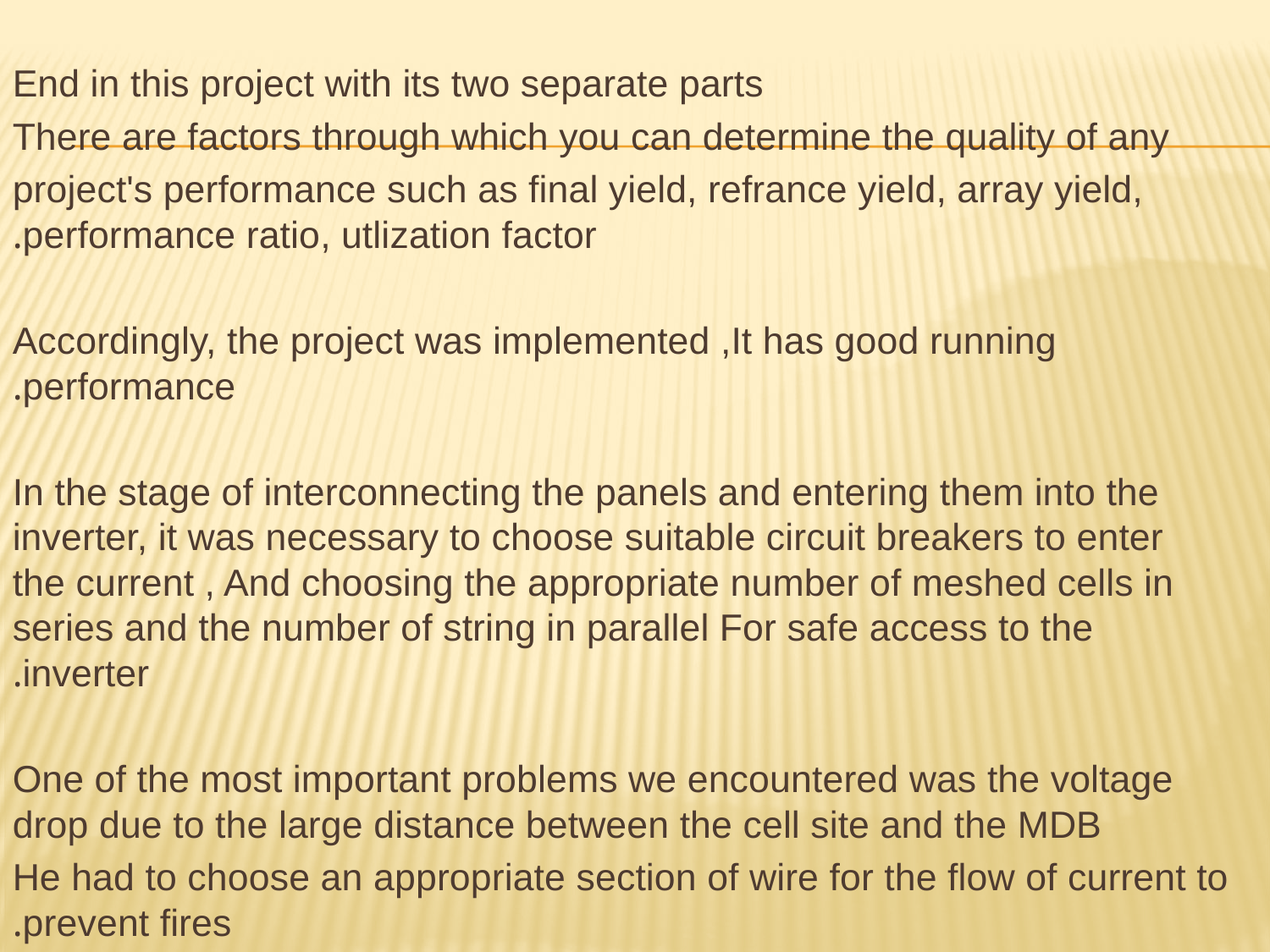

End in this project with its two separate parts
There are factors through which you can determine the quality of any
 project's performance such as final yield, refrance yield, array yield, performance ratio, utlization factor.

Accordingly, the project was implemented ,It has good running performance.

In the stage of interconnecting the panels and entering them into the inverter, it was necessary to choose suitable circuit breakers to enter the current , And choosing the appropriate number of meshed cells in series and the number of string in parallel For safe access to the inverter.

One of the most important problems we encountered was the voltage drop due to the large distance between the cell site and the MDB
He had to choose an appropriate section of wire for the flow of current to prevent fires.
#